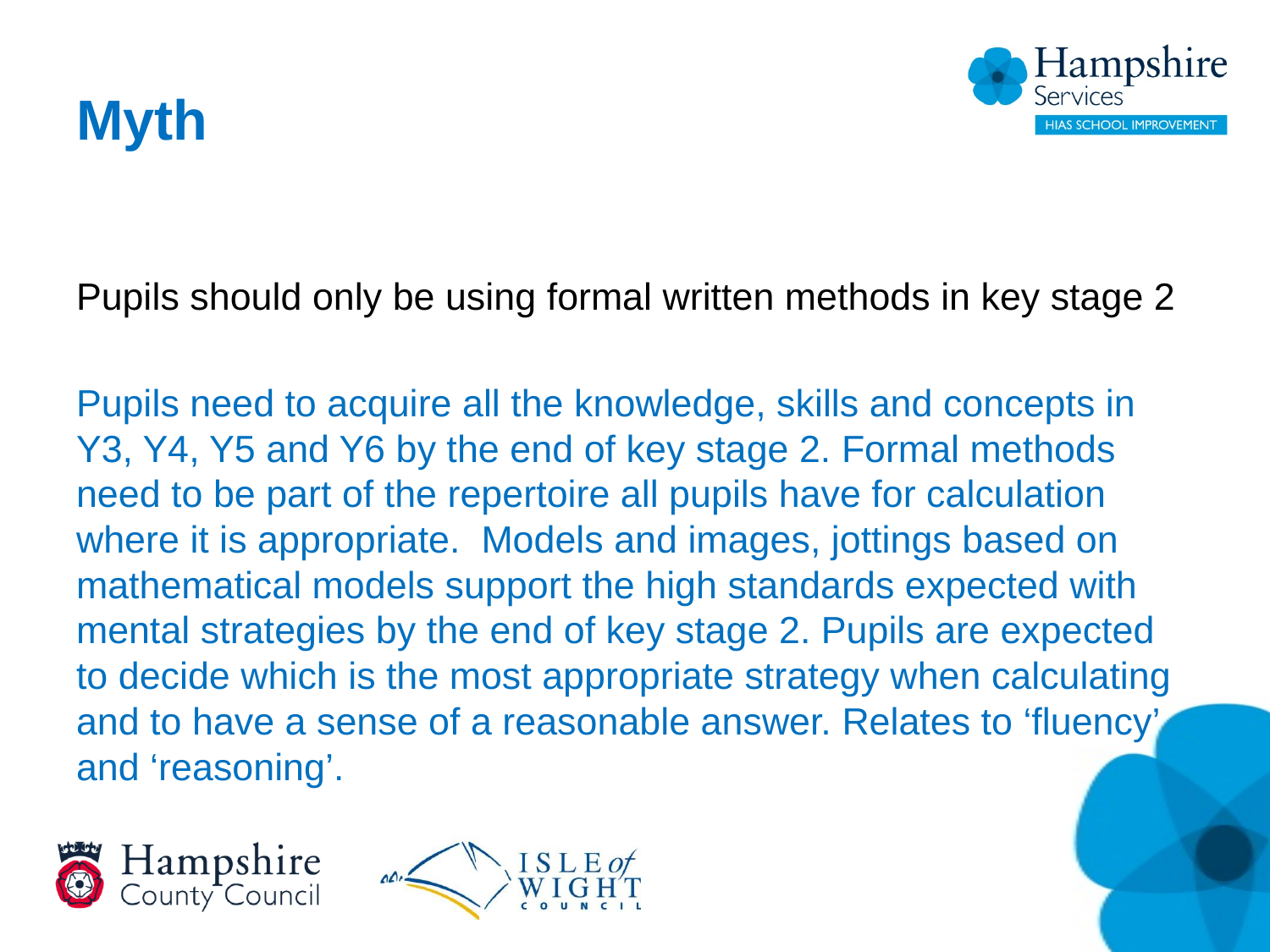

# Myth
Pupils should only be using formal written methods in key stage 2

Pupils need to acquire all the knowledge, skills and concepts in Y3, Y4, Y5 and Y6 by the end of key stage 2. Formal methods need to be part of the repertoire all pupils have for calculation where it is appropriate.  Models and images, jottings based on mathematical models support the high standards expected with mental strategies by the end of key stage 2. Pupils are expected to decide which is the most appropriate strategy when calculating and to have a sense of a reasonable answer. Relates to ‘fluency’ and ‘reasoning’.